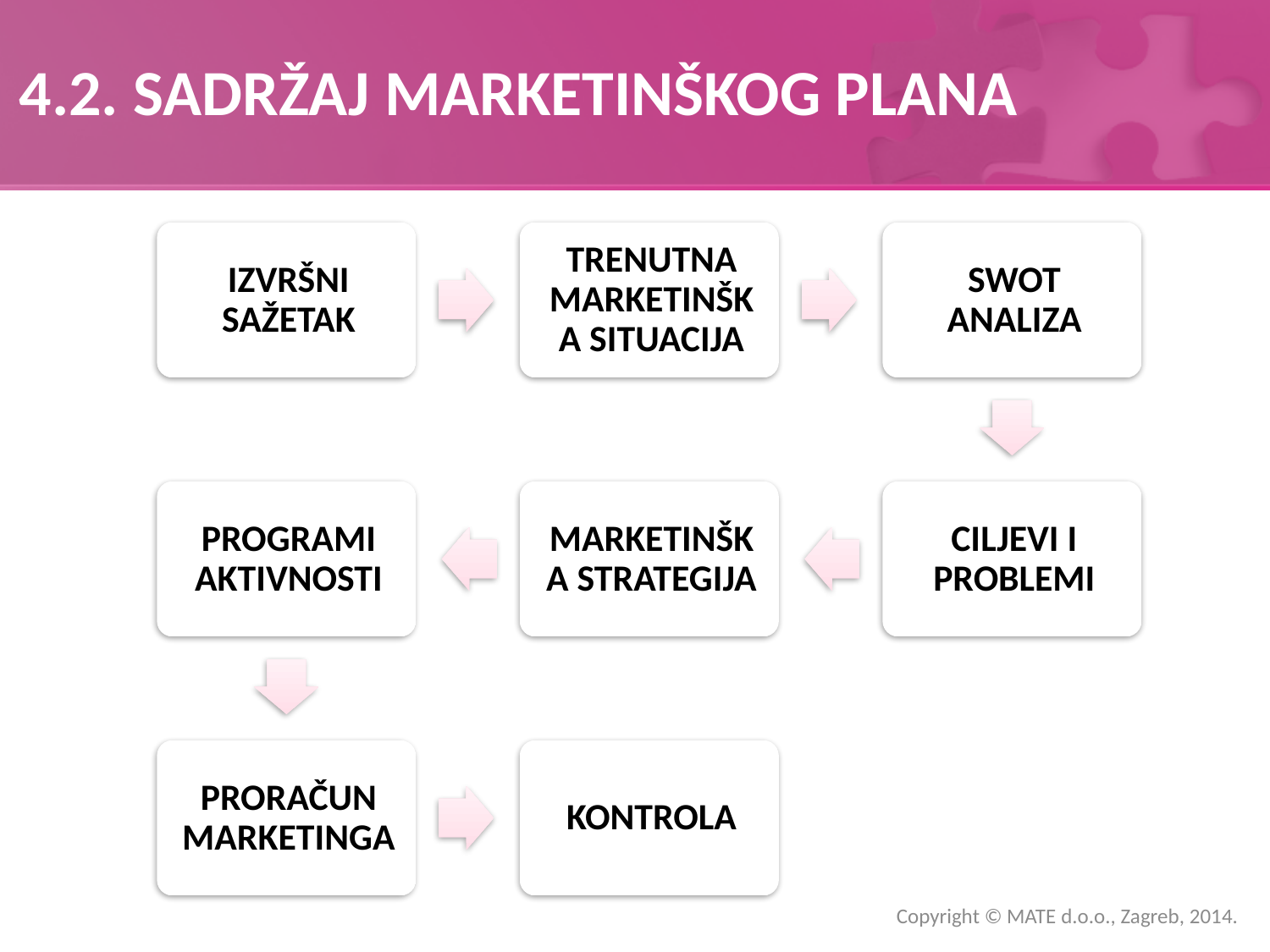

# 4.2. SADRŽAJ MARKETINŠKOG PLANA
IZVRŠNI SAŽETAK

TRENUTNA MARKETINŠKA SITUACIJA

SWOT ANALIZA

CILJEVI I PROBLEMI

MARKETINŠKA STRATEGIJA

PROGRAMI AKTIVNOSTI

PRORAČUN MARKETINGA

KONTROLA
Copyright © MATE d.o.o., Zagreb, 2014.